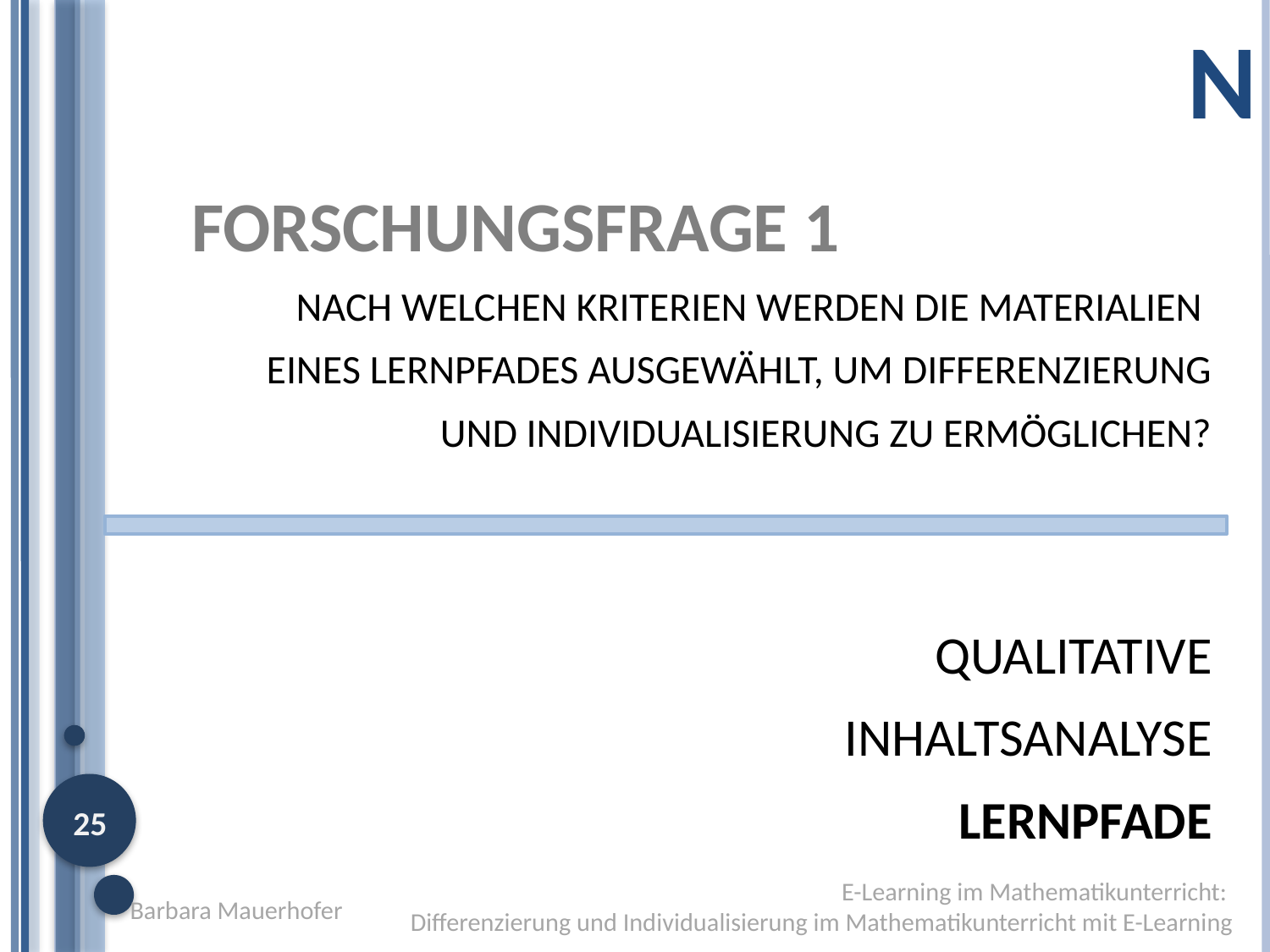

# 3. Untersuchungsdesign

Forschungsfrage 1
Nach Welchen Kriterien werden die materialien
eines Lernpfades ausgewählt, um Differenzierung und Individualisierung zu ermöglichen?

Qualitative Inhaltsanalyse
Lernpfade
25
E-Learning im Mathematikunterricht:
Differenzierung und Individualisierung im Mathematikunterricht mit E-Learning
Barbara Mauerhofer